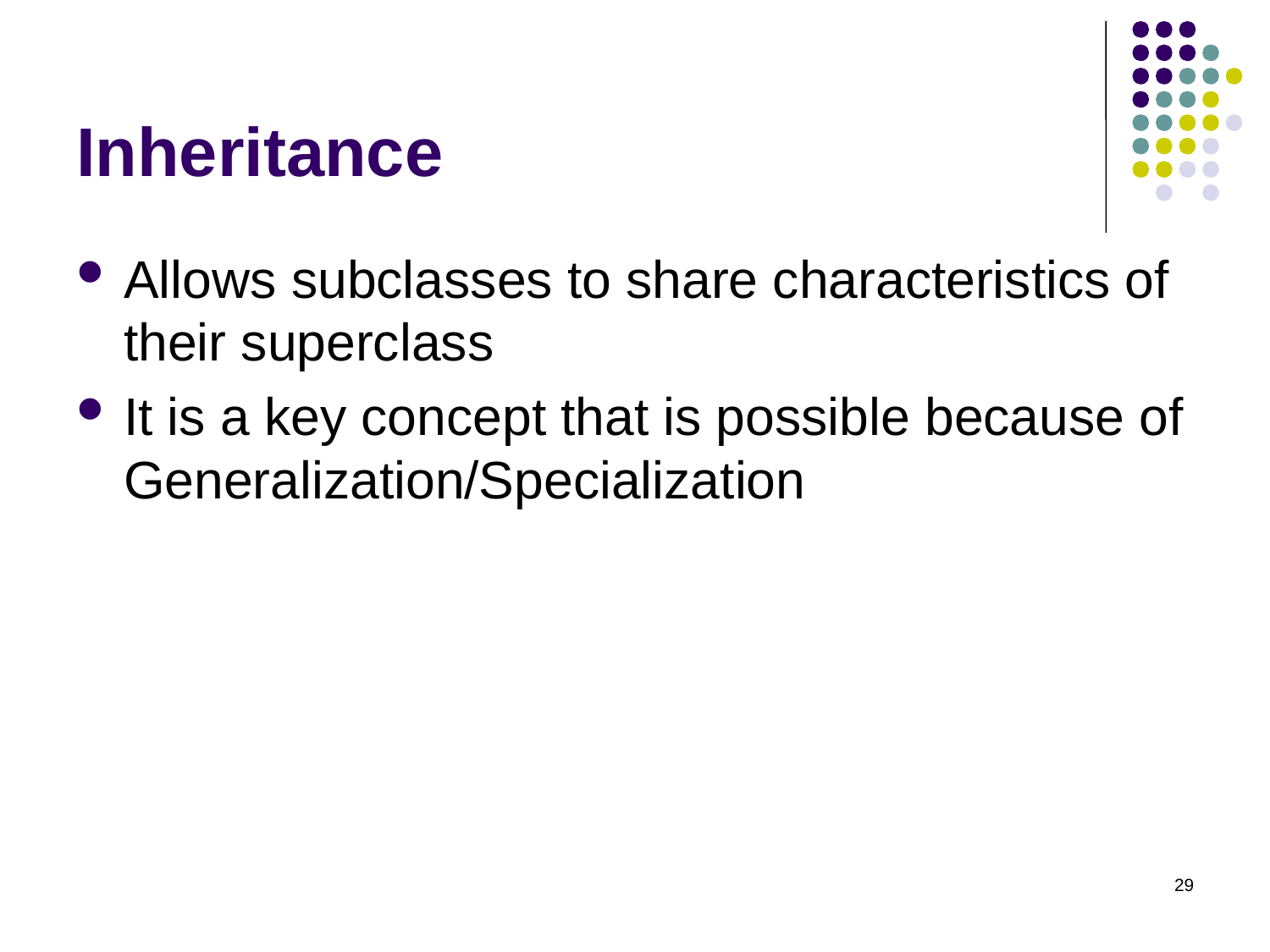

# Inheritance
Allows subclasses to share characteristics of their superclass
It is a key concept that is possible because of Generalization/Specialization

29